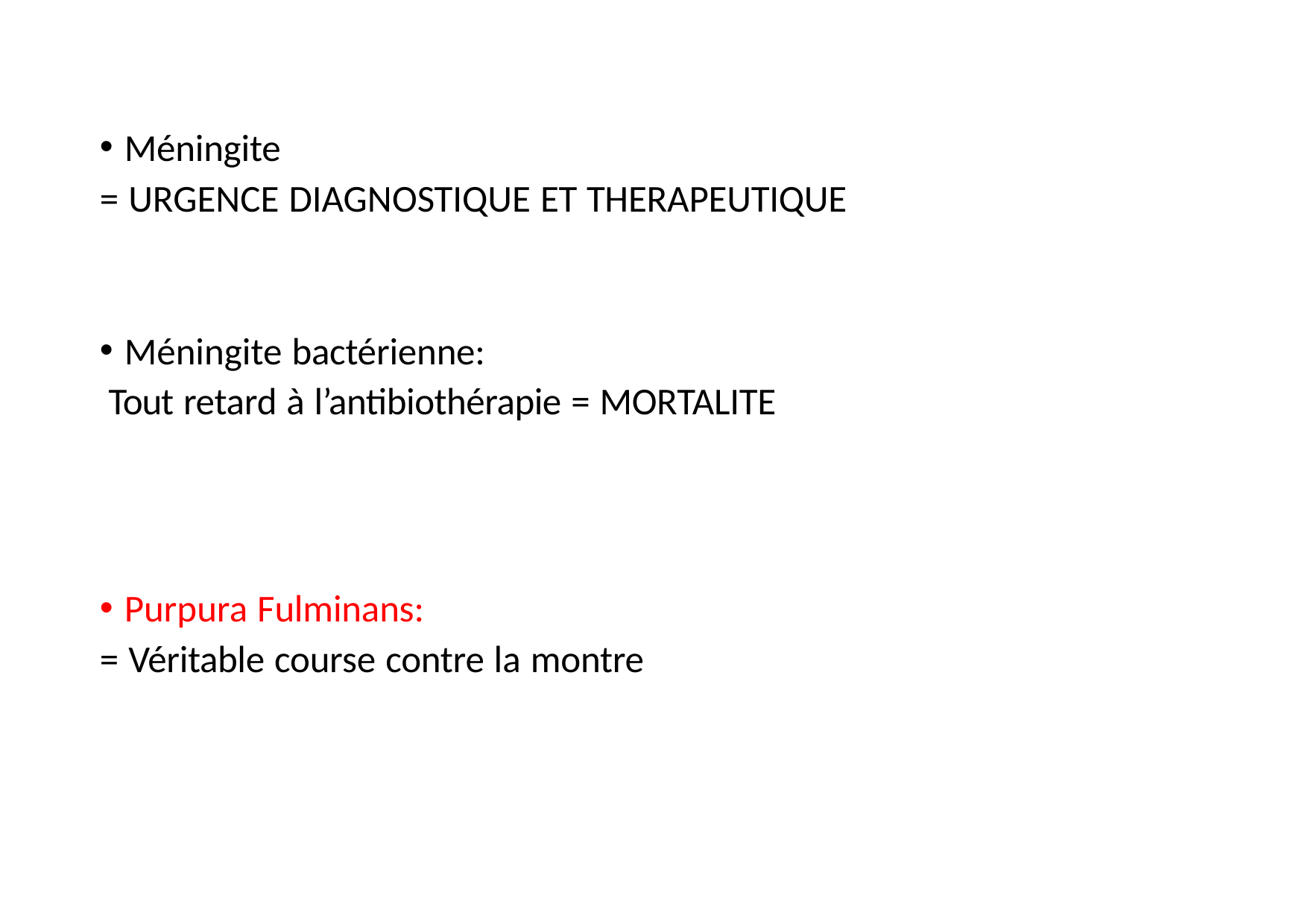

Méningite
= URGENCE DIAGNOSTIQUE ET THERAPEUTIQUE

Méningite bactérienne:
Tout retard à l’antibiothérapie = MORTALITE

Purpura Fulminans:
= Véritable course contre la montre